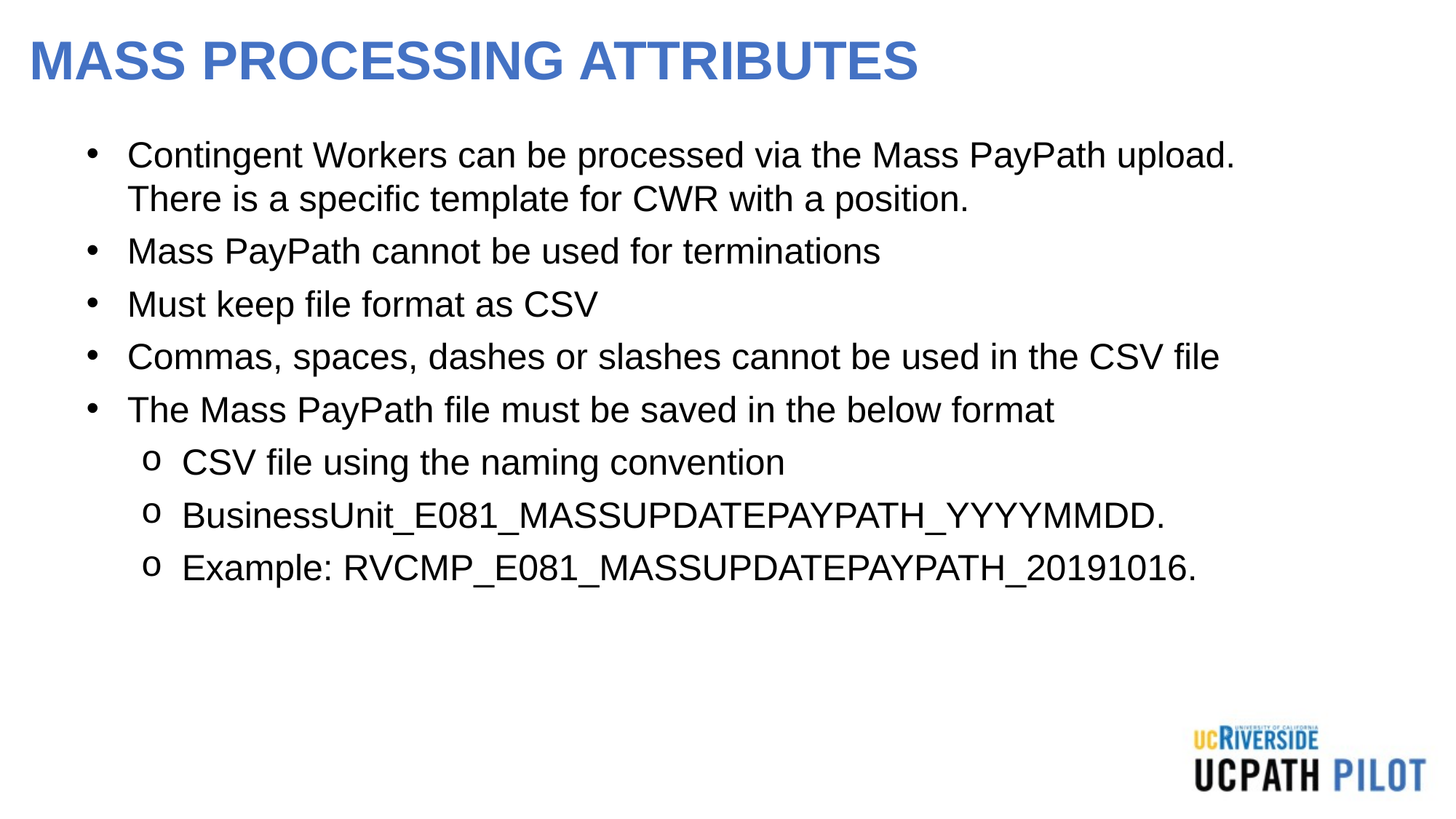

# MASS PROCESSING ATTRIBUTES
Contingent Workers can be processed via the Mass PayPath upload. There is a specific template for CWR with a position.
Mass PayPath cannot be used for terminations
Must keep file format as CSV
Commas, spaces, dashes or slashes cannot be used in the CSV file
The Mass PayPath file must be saved in the below format
CSV file using the naming convention
BusinessUnit_E081_MASSUPDATEPAYPATH_YYYYMMDD.
Example: RVCMP_E081_MASSUPDATEPAYPATH_20191016.